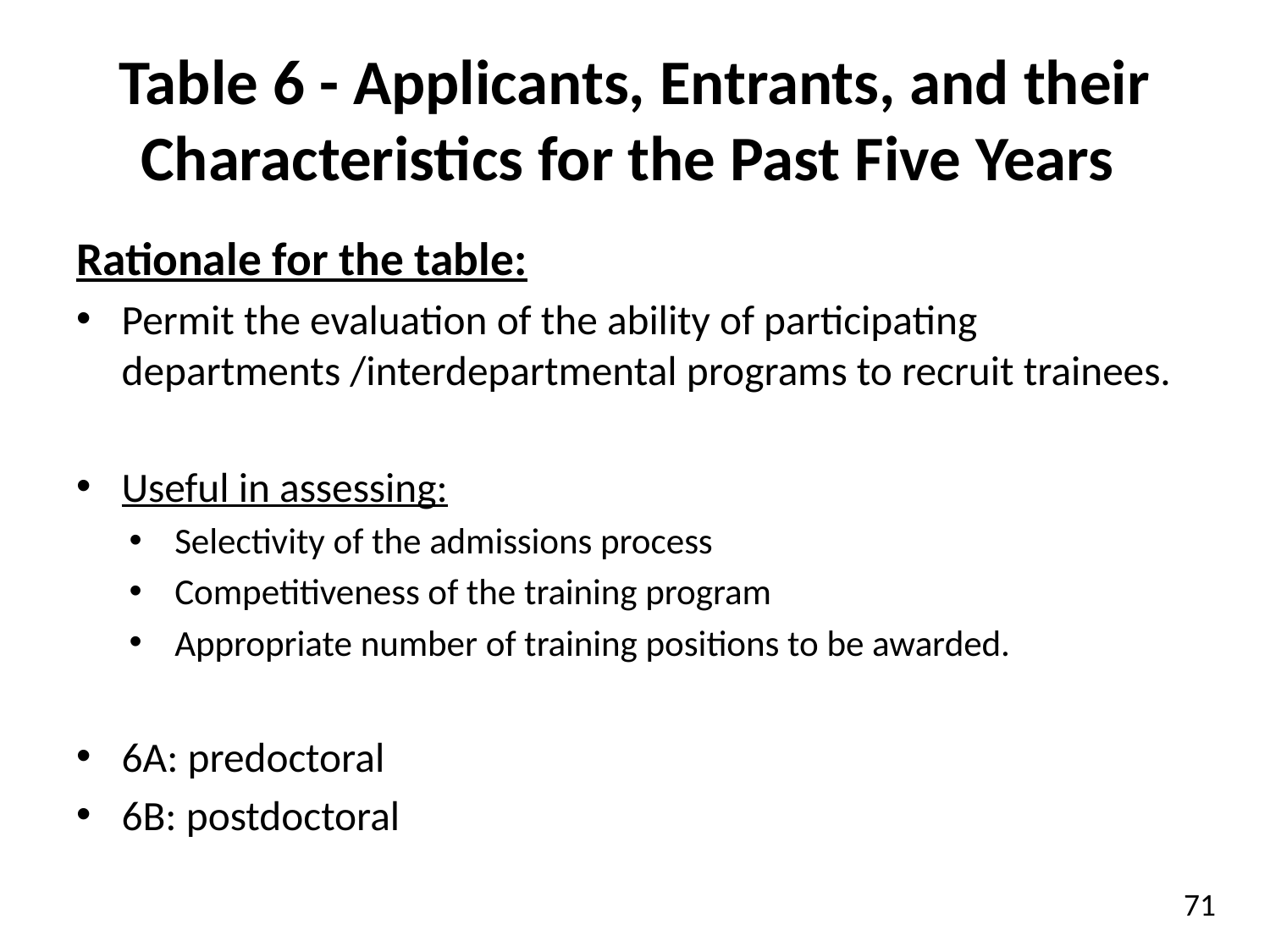

# Table 6 - Applicants, Entrants, and their Characteristics for the Past Five Years
Rationale for the table:
Permit the evaluation of the ability of participating departments /interdepartmental programs to recruit trainees.

Useful in assessing:
Selectivity of the admissions process
Competitiveness of the training program
Appropriate number of training positions to be awarded.

6A: predoctoral
6B: postdoctoral
71